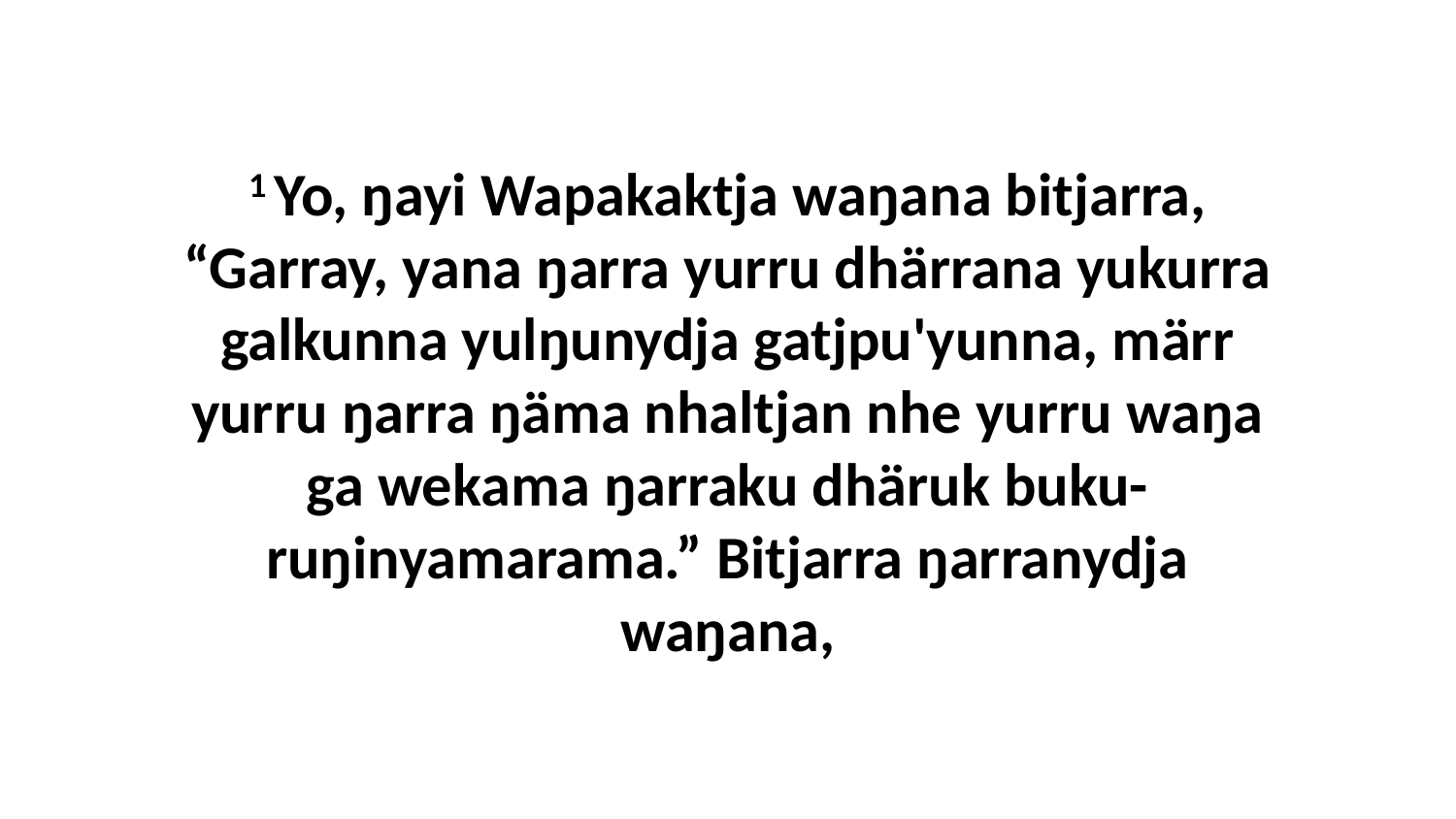

1 Yo, ŋayi Wapakaktja waŋana bitjarra, “Garray, yana ŋarra yurru dhärrana yukurra galkunna yulŋunydja gatjpu'yunna, märr yurru ŋarra ŋäma nhaltjan nhe yurru waŋa ga wekama ŋarraku dhäruk buku-ruŋinyamarama.” Bitjarra ŋarranydja waŋana,